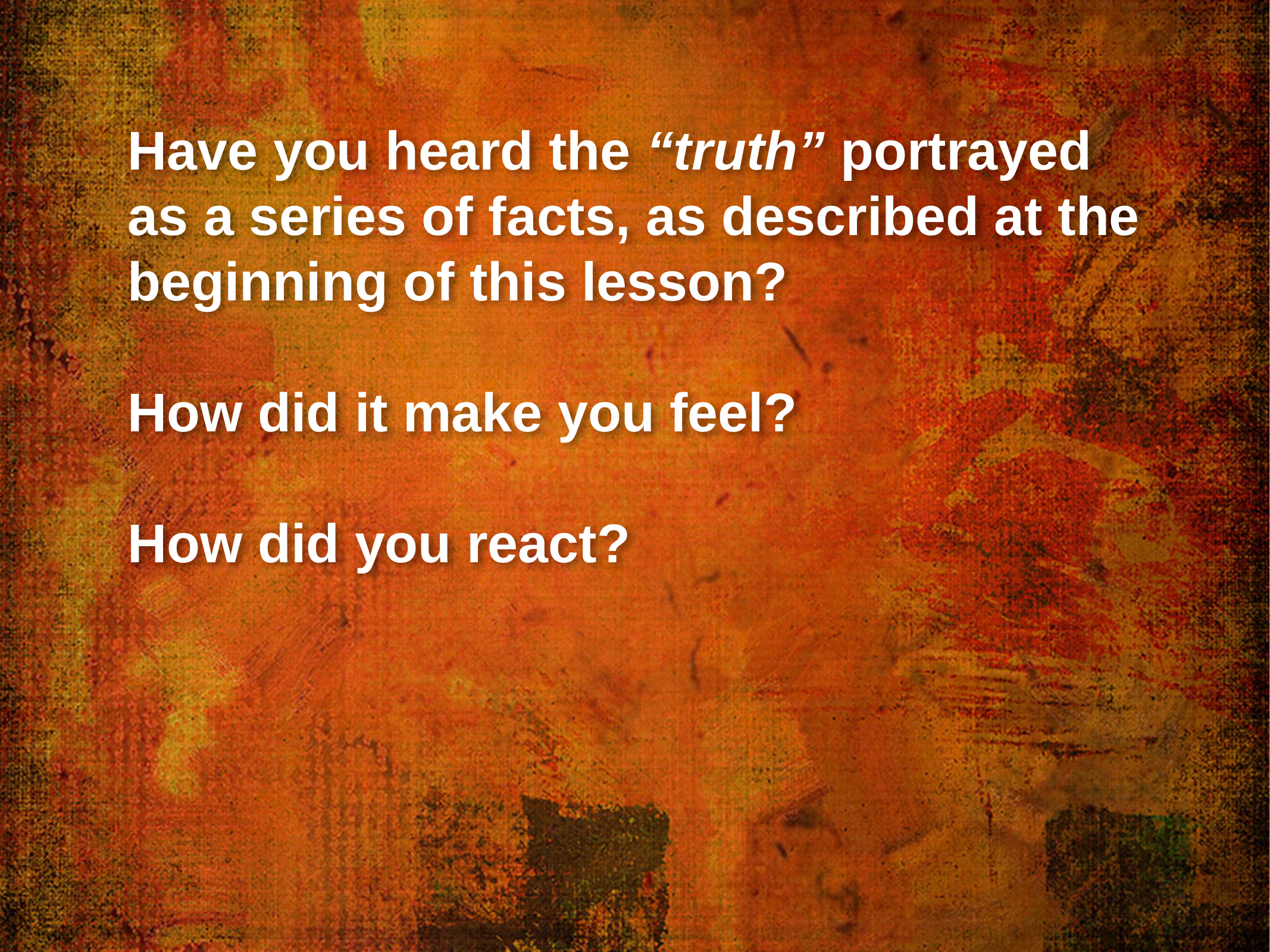

Have you heard the “truth” portrayed as a series of facts, as described at the beginning of this lesson?

How did it make you feel?

How did you react?